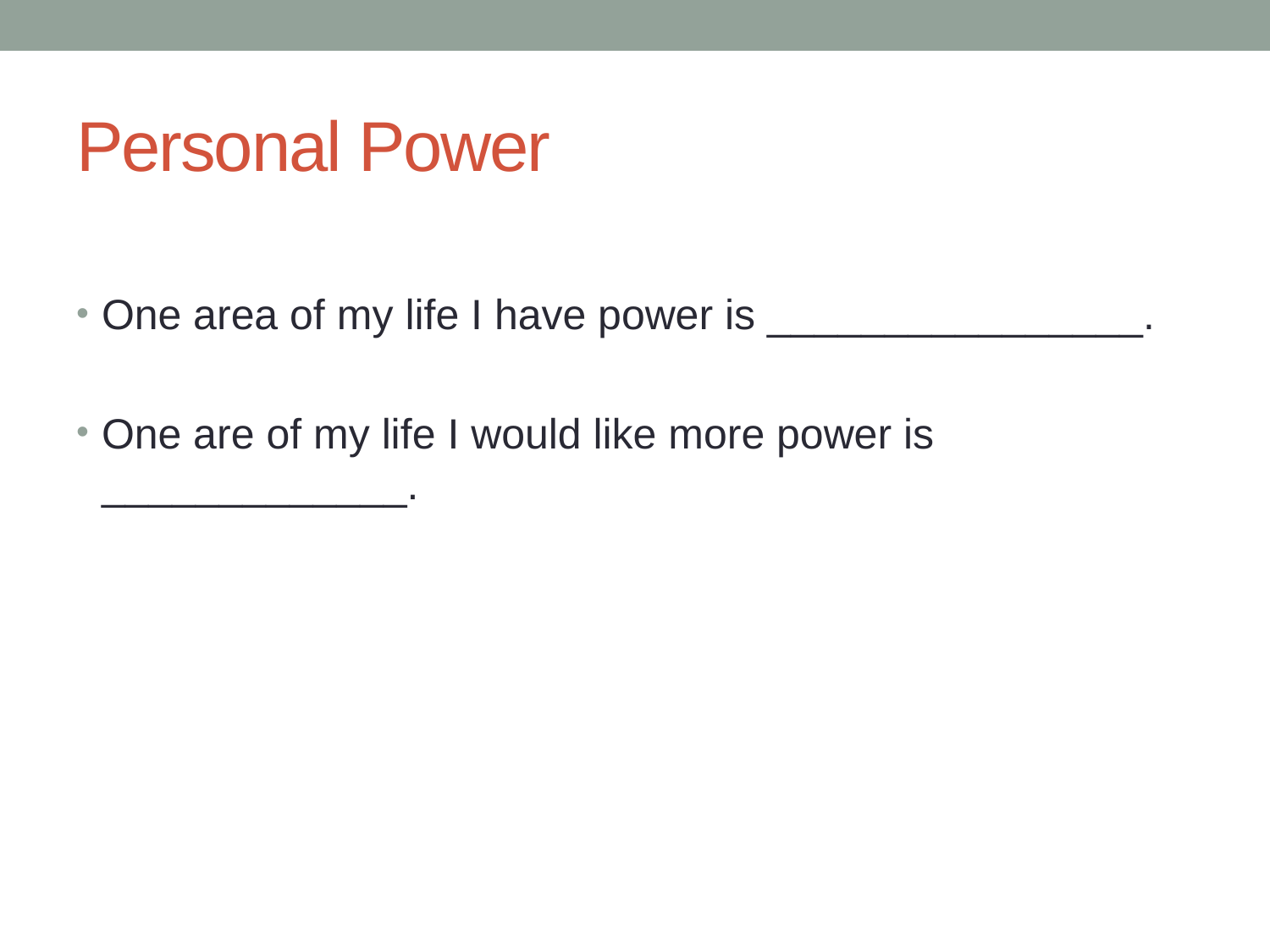

# Personal Power

One area of my life I have power is ________________.

One are of my life I would like more power is _____________.